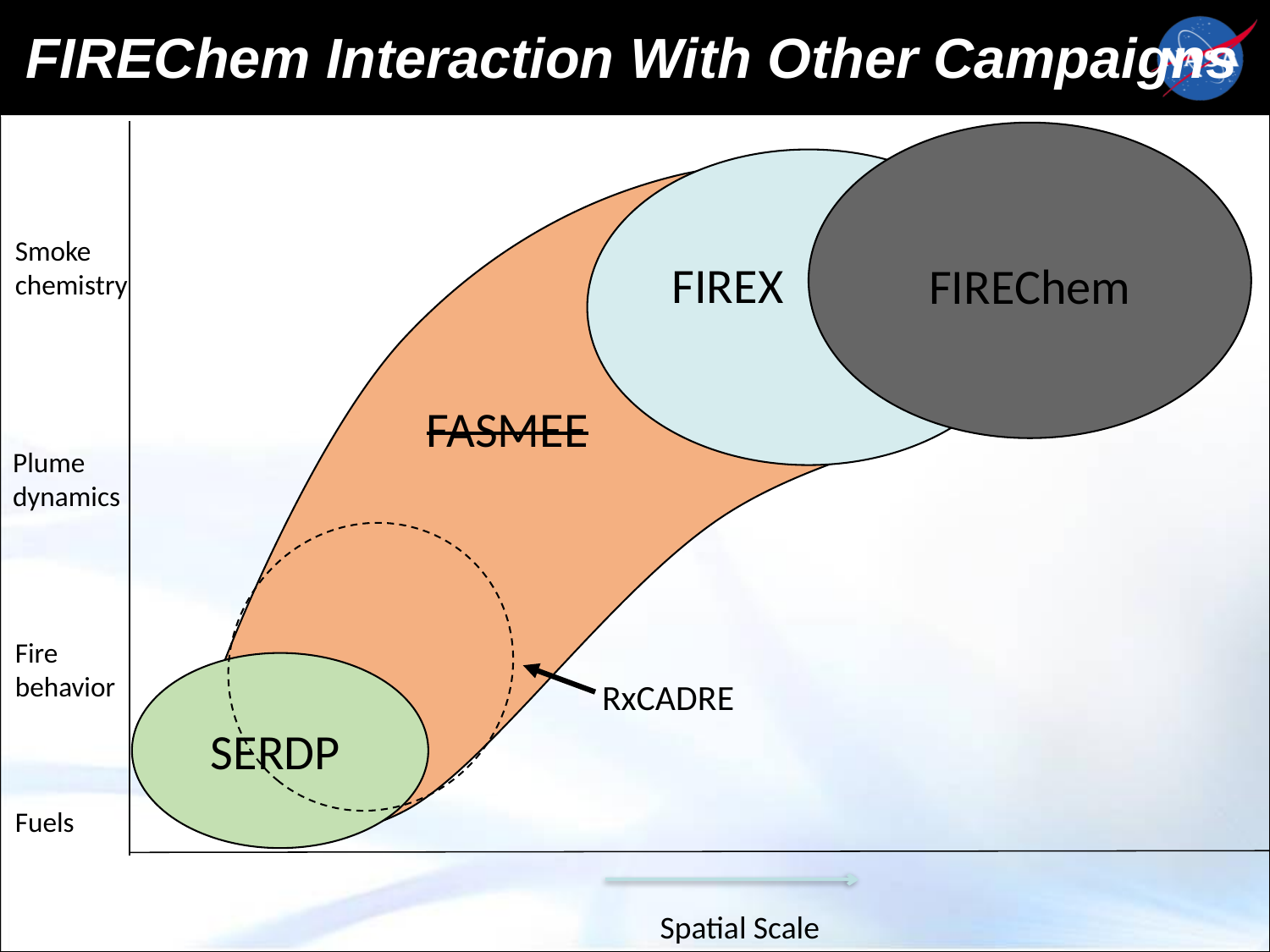

FIREChem Interaction With Other Campaigns

Smoke chemistry
FIREX
FIREChem
FASMEE
Plume
dynamics

Fire behavior

Fuels

RxCADRE
SERDP
Spatial Scale